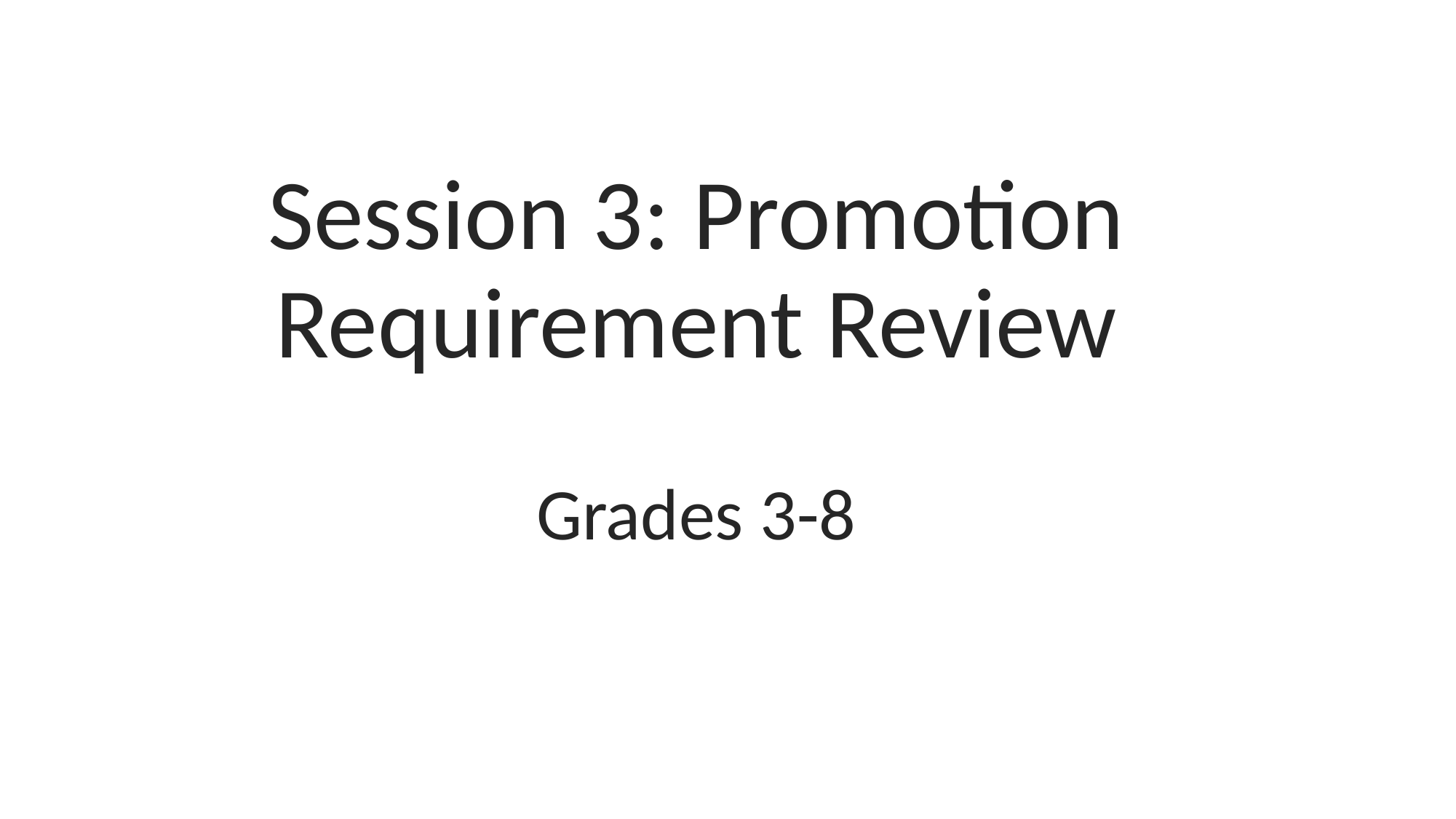

# Session 3: Promotion Requirement Review Grades 3-8